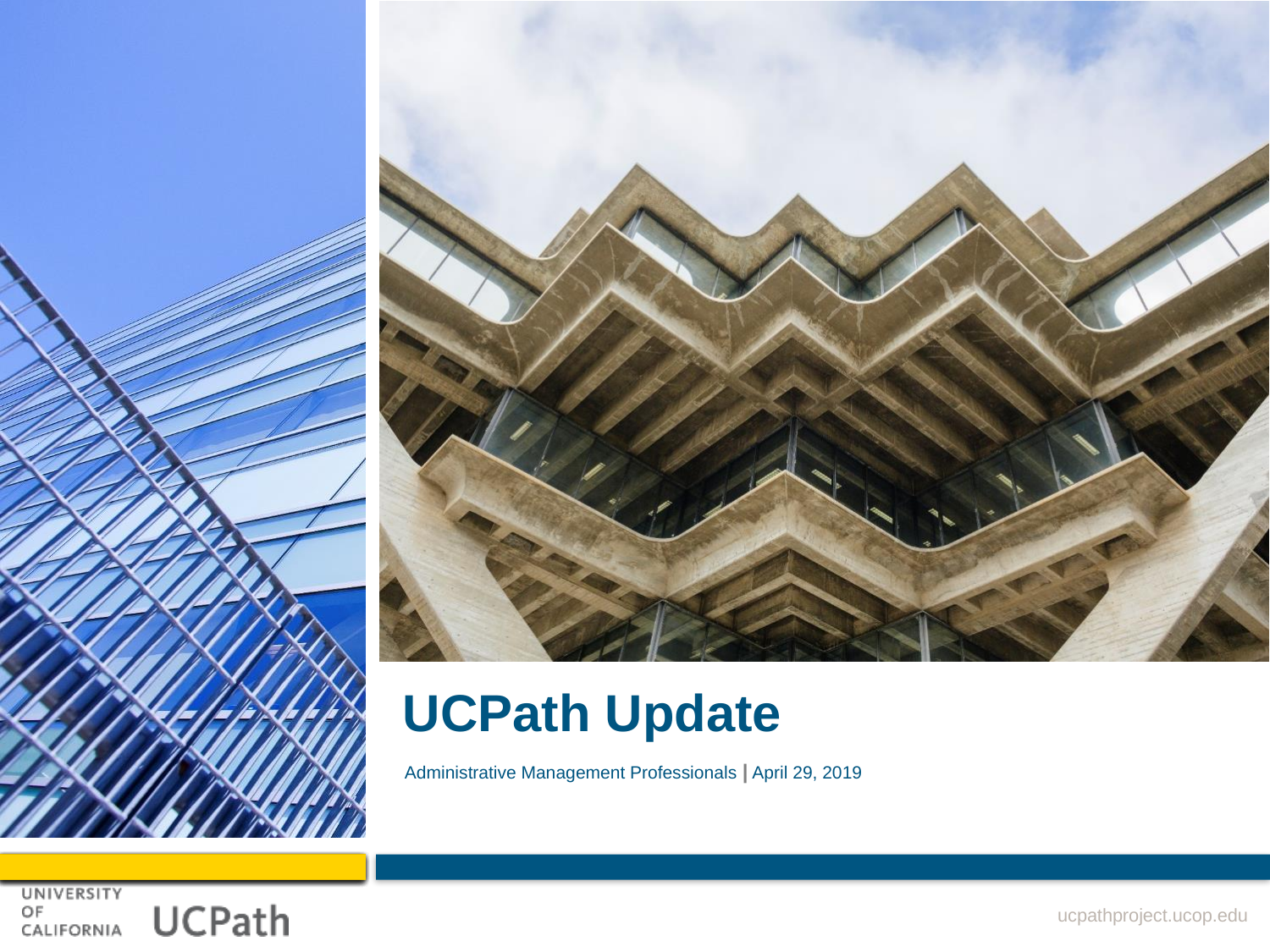

UCPath Update
Administrative Management Professionals | April 29, 2019